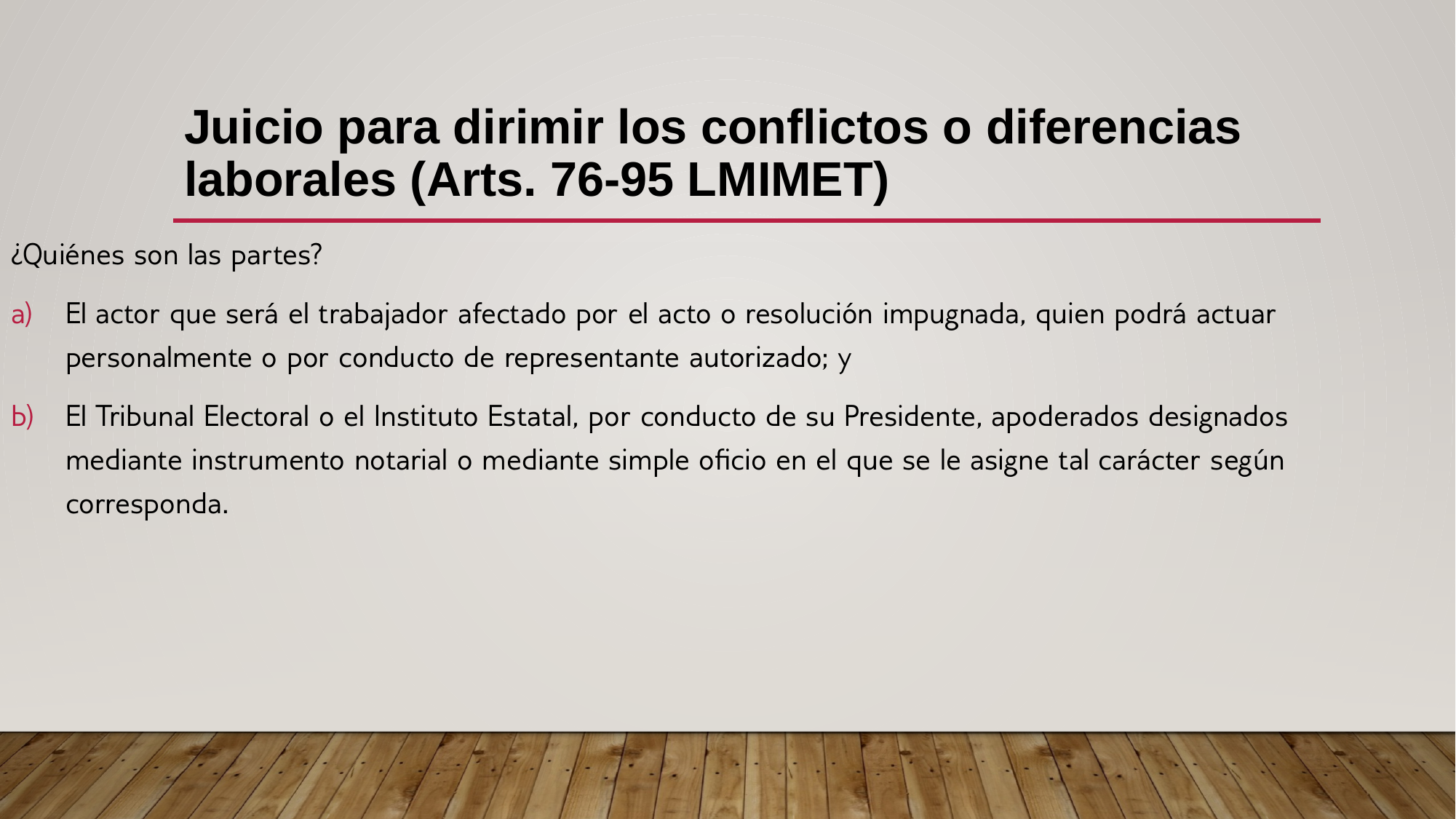

# Juicio para dirimir los conflictos o diferencias laborales (Arts. 76-95 LMIMET)
¿Quiénes son las partes?
El actor que será el trabajador afectado por el acto o resolución impugnada, quien podrá actuar personalmente o por conducto de representante autorizado; y
El Tribunal Electoral o el Instituto Estatal, por conducto de su Presidente, apoderados designados mediante instrumento notarial o mediante simple oficio en el que se le asigne tal carácter según corresponda.